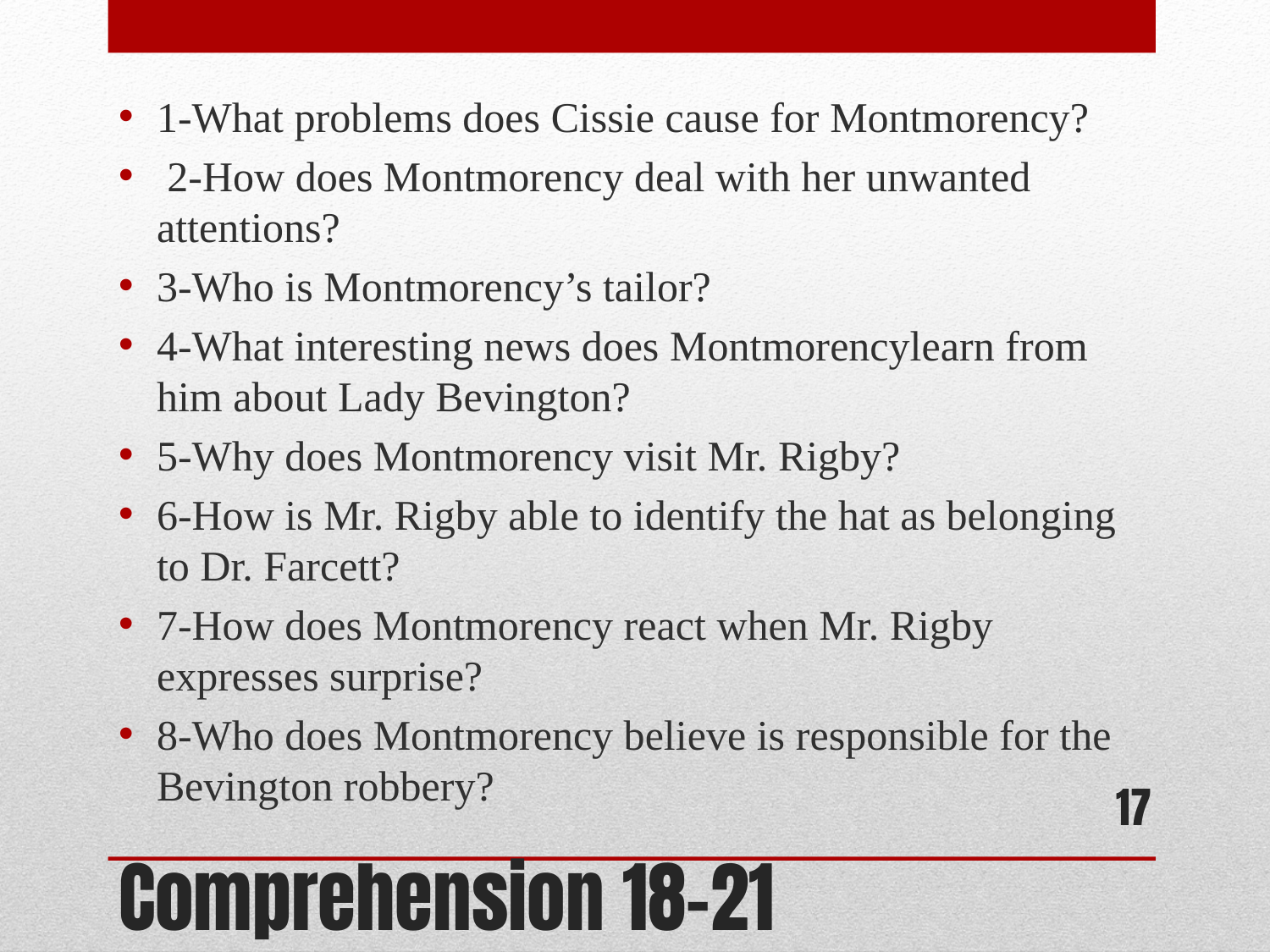

1-What problems does Cissie cause for Montmorency?
 2-How does Montmorency deal with her unwanted attentions?
3-Who is Montmorency’s tailor?
4-What interesting news does Montmorencylearn from him about Lady Bevington?
5-Why does Montmorency visit Mr. Rigby?
6-How is Mr. Rigby able to identify the hat as belonging to Dr. Farcett?
7-How does Montmorency react when Mr. Rigby expresses surprise?
8-Who does Montmorency believe is responsible for the Bevington robbery?
# Comprehension 18-21
17